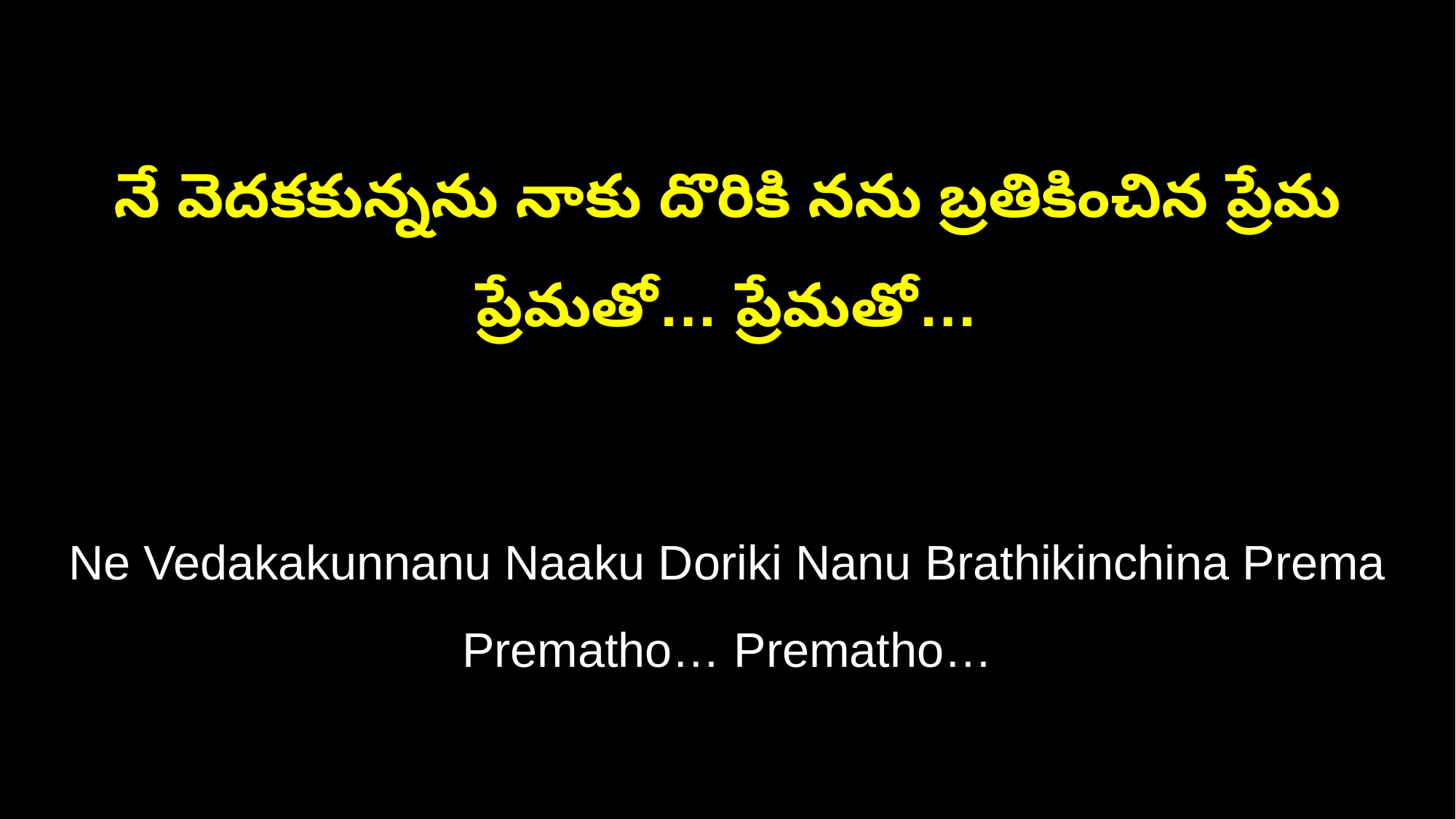

నే వెదకకున్నను నాకు దొరికి నను బ్రతికించిన ప్రేమ
ప్రేమతో… ప్రేమతో…
Ne Vedakakunnanu Naaku Doriki Nanu Brathikinchina Prema
Prematho… Prematho…